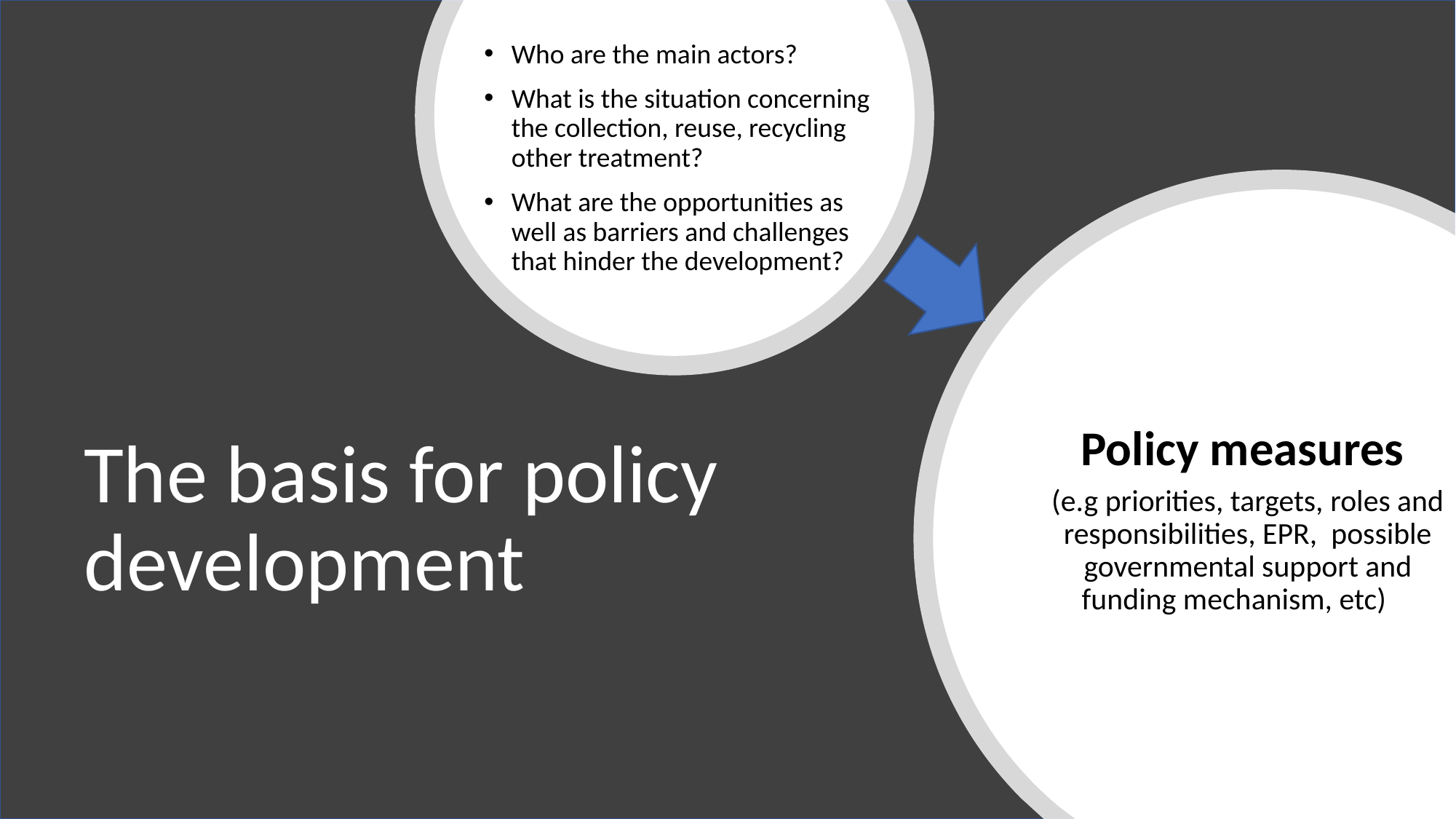

Who are the main actors?
What is the situation concerning the collection, reuse, recycling other treatment?
What are the opportunities as well as barriers and challenges that hinder the development?

Policy measures
(e.g priorities, targets, roles and responsibilities, EPR,  possible governmental support and funding mechanism, etc)
# The basis for policy development